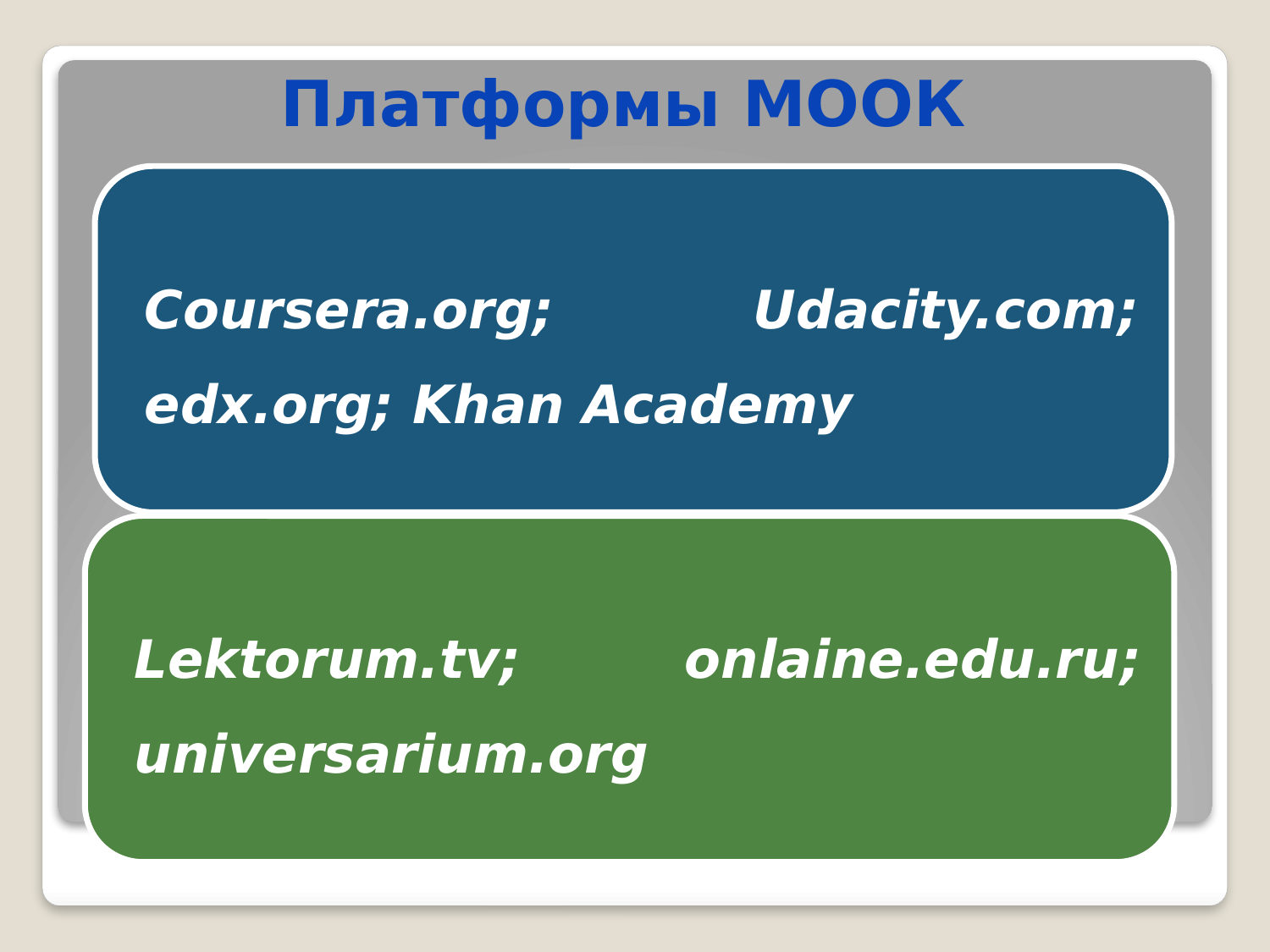

# Платформы МООК
Coursera.org; Udacity.com; edx.org; Khan Academy
Lektorum.tv; onlaine.edu.ru; universarium.org